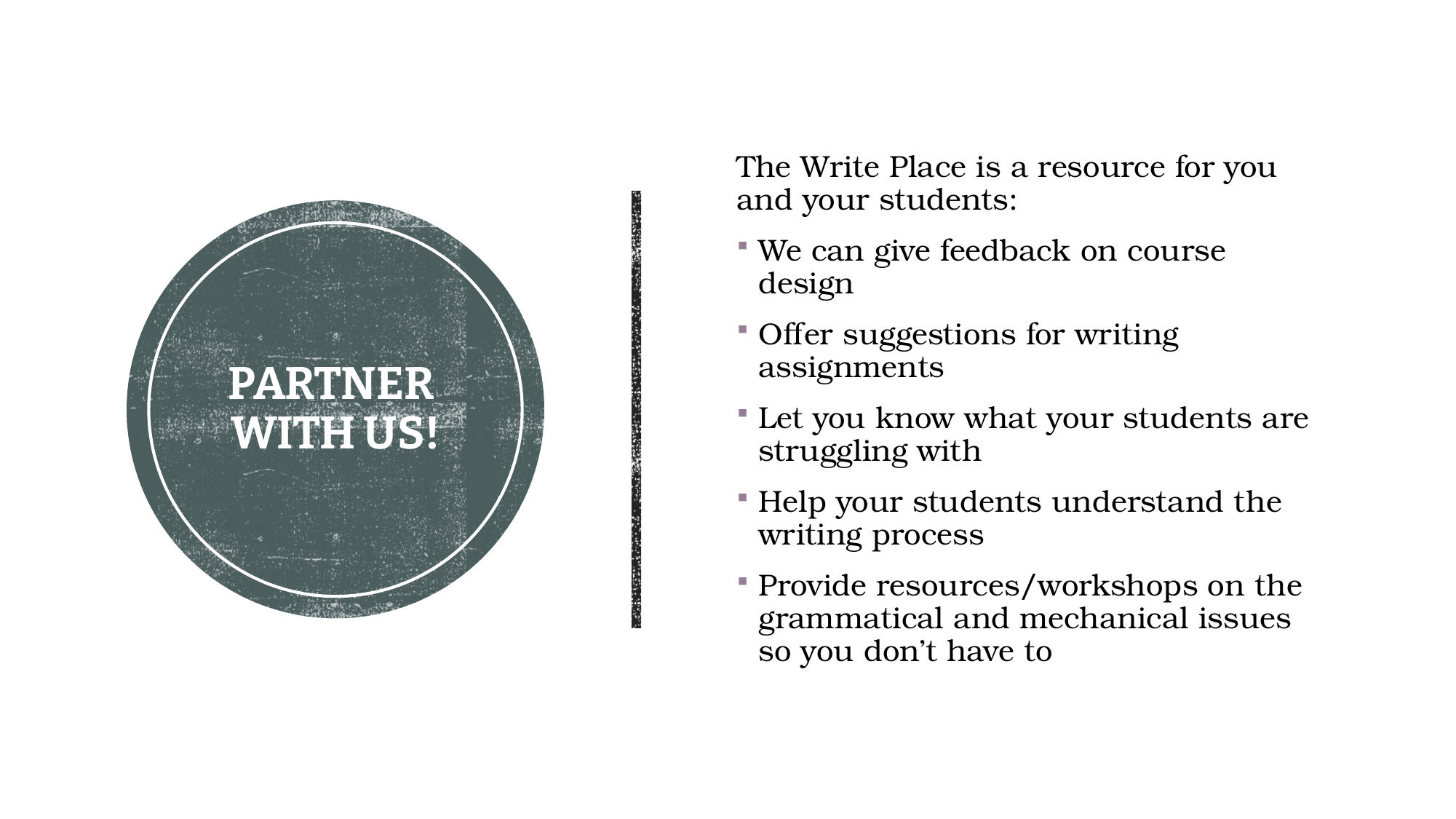

The Write Place is a resource for you and your students:
We can give feedback on course design
Offer suggestions for writing assignments
Let you know what your students are struggling with
Help your students understand the writing process
Provide resources/workshops on the grammatical and mechanical issues so you don’t have to

# PARTNER WITH US!